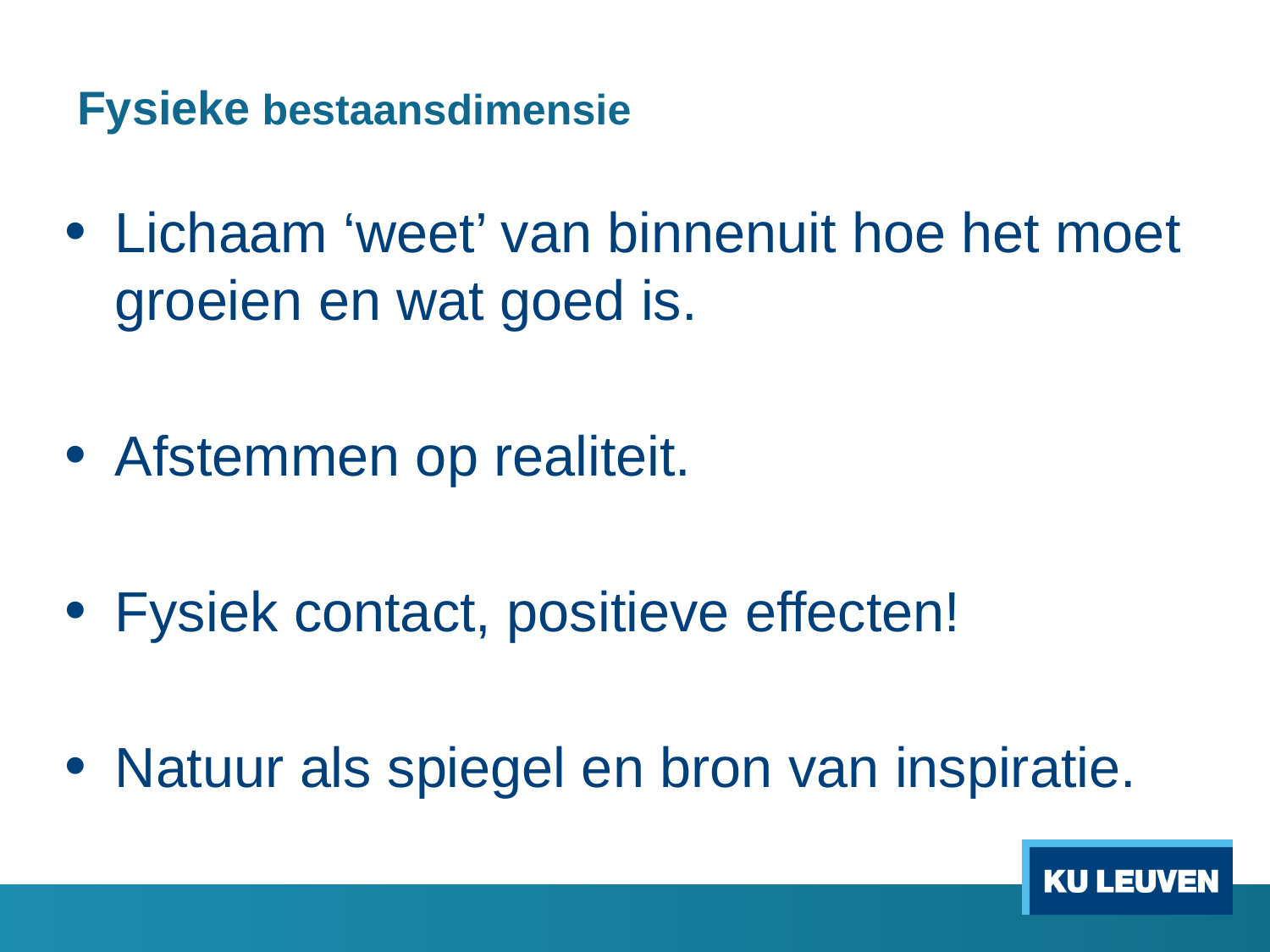

# Fysieke bestaansdimensie
Lichaam ‘weet’ van binnenuit hoe het moet groeien en wat goed is.

Afstemmen op realiteit.

Fysiek contact, positieve effecten!

Natuur als spiegel en bron van inspiratie.